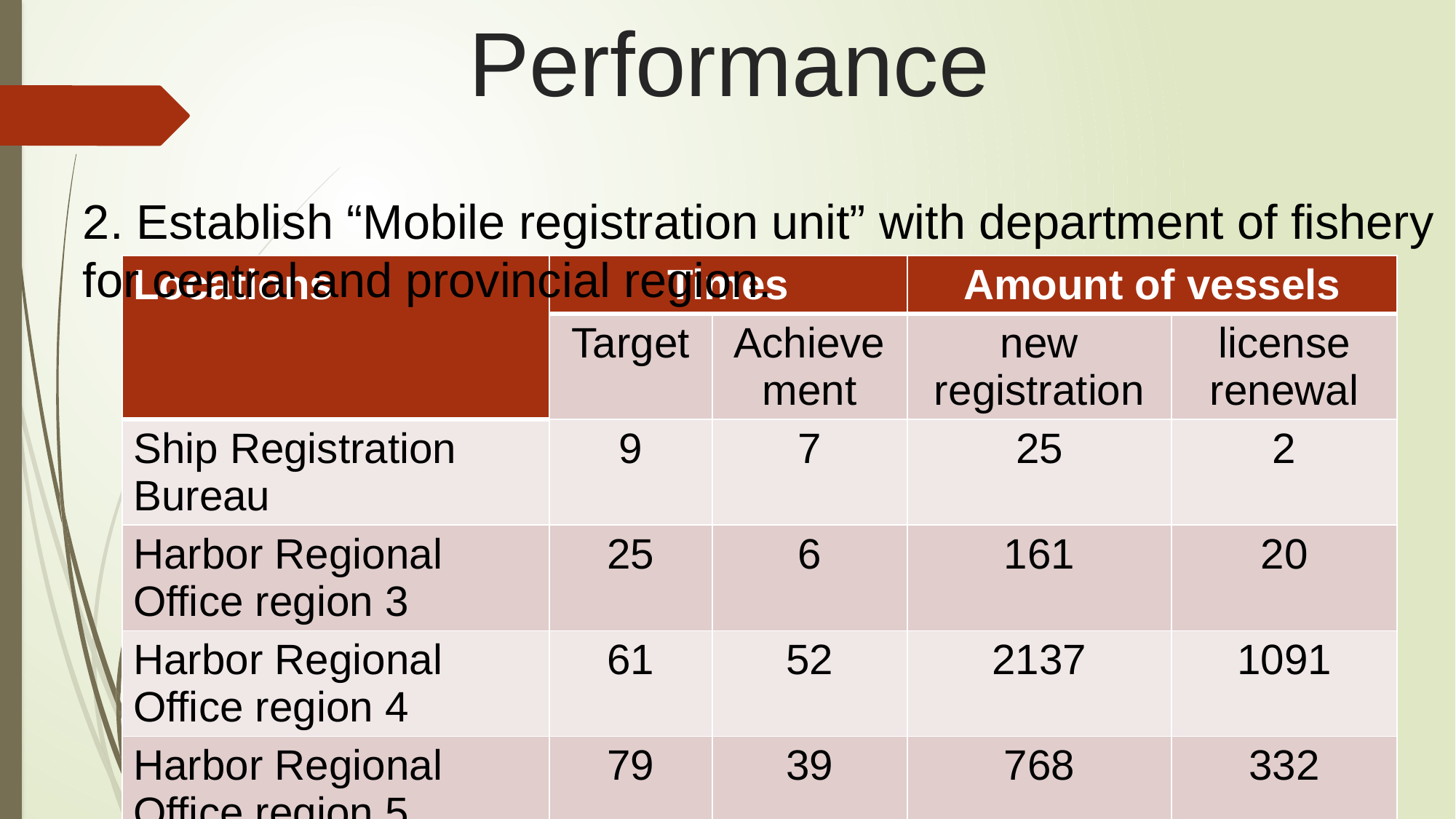

# Performance
2. Establish “Mobile registration unit” with department of fishery for central and provincial region.
| Locations | Times |  | Amount of vessels |  |
| --- | --- | --- | --- | --- |
|  | Target | Achievement | new registration | license renewal |
| Ship Registration Bureau | 9 | 7 | 25 | 2 |
| Harbor Regional Office region 3 | 25 | 6 | 161 | 20 |
| Harbor Regional Office region 4 | 61 | 52 | 2137 | 1091 |
| Harbor Regional Office region 5 | 79 | 39 | 768 | 332 |
| Harbor Regional Office region 6 | 78 | 45 | 1725 | 1081 |
| Total | 285 | 160 | 2,526 | 4,816 |